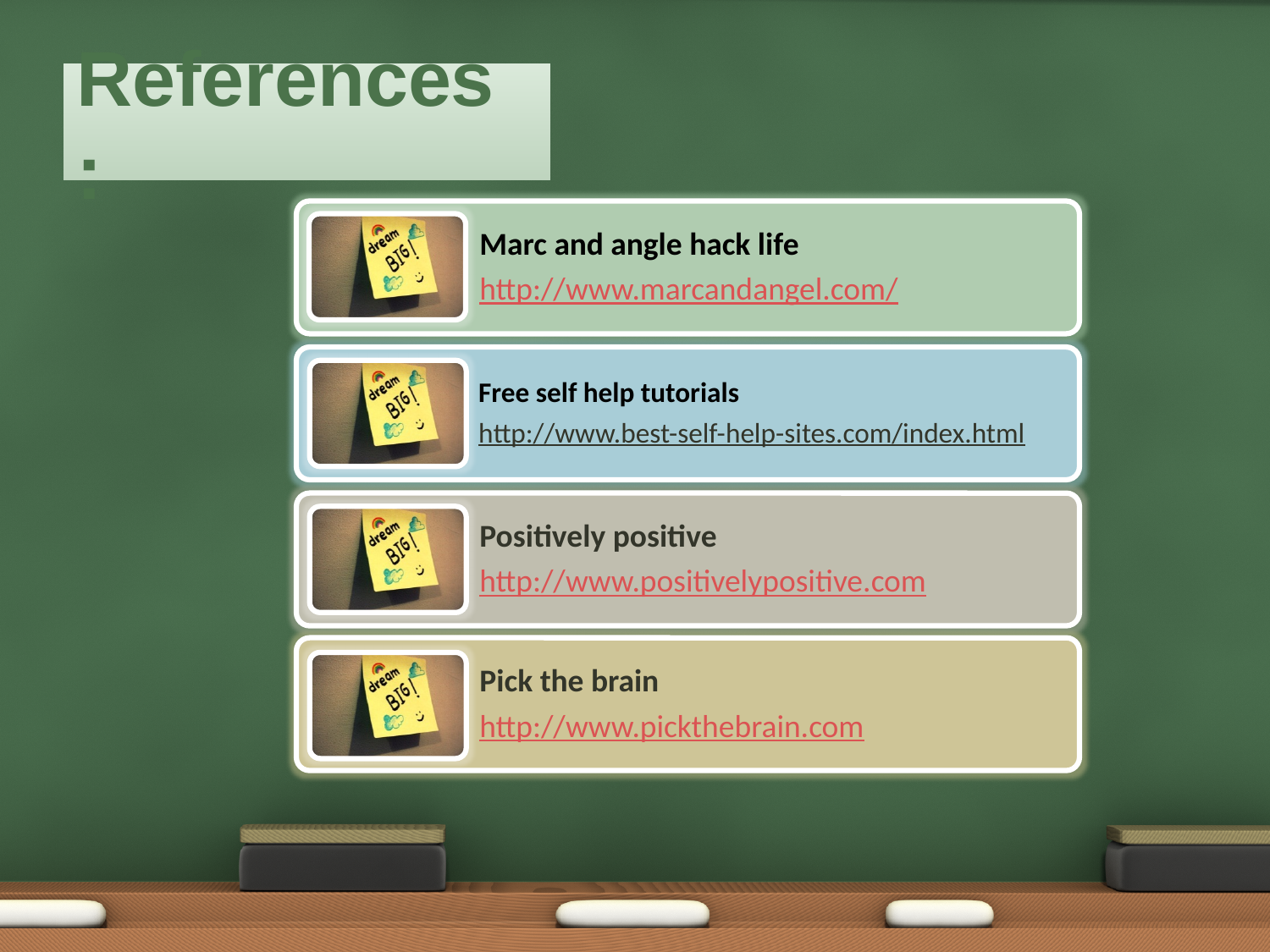

# References :
Marc and angle hack life
http://www.marcandangel.com/
Free self help tutorials
http://www.best-self-help-sites.com/index.html
Positively positive
http://www.positivelypositive.com
Pick the brain
http://www.pickthebrain.com